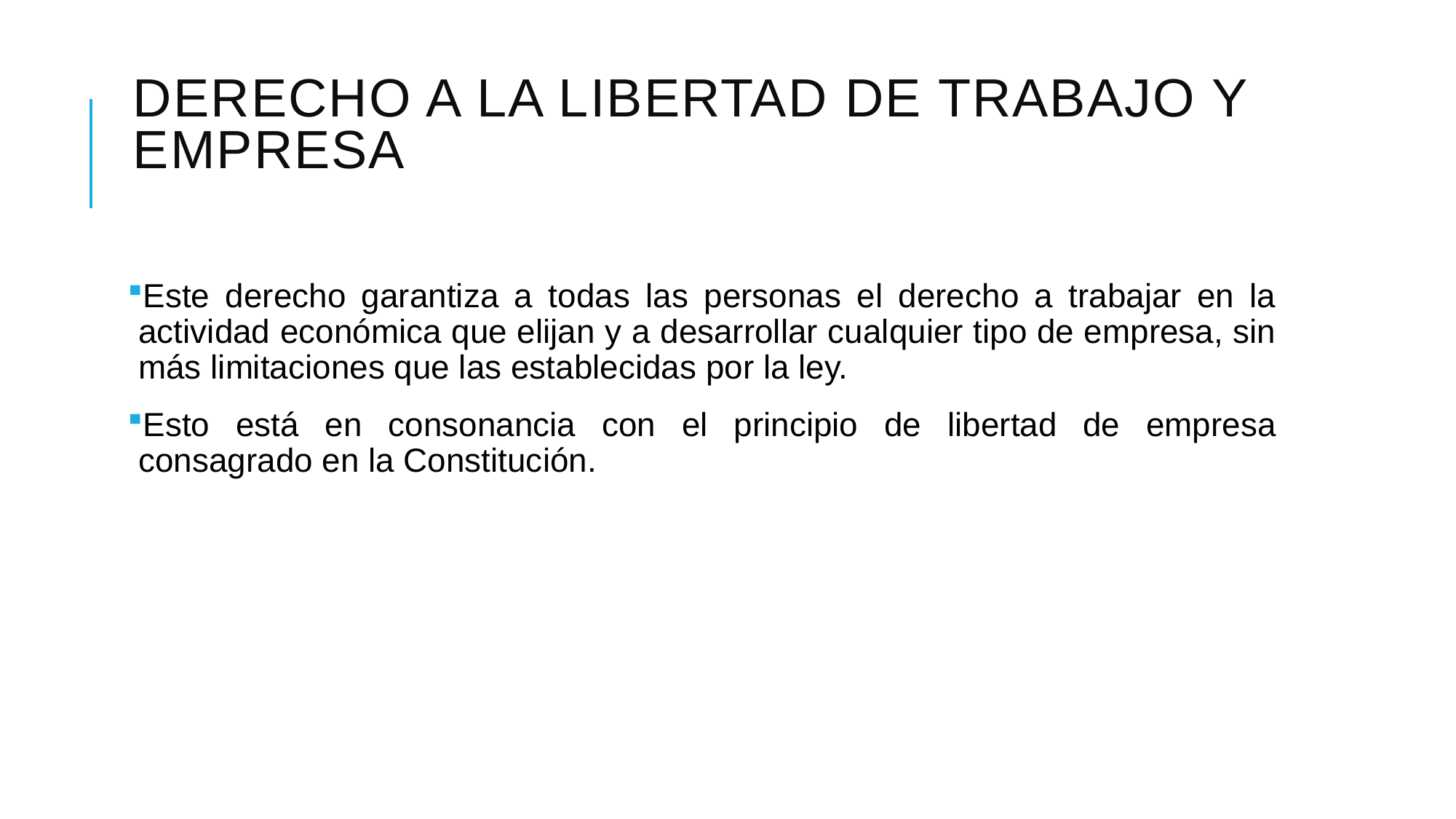

# Derecho a la libertad de trabajo y empresa
Este derecho garantiza a todas las personas el derecho a trabajar en la actividad económica que elijan y a desarrollar cualquier tipo de empresa, sin más limitaciones que las establecidas por la ley.
Esto está en consonancia con el principio de libertad de empresa consagrado en la Constitución.